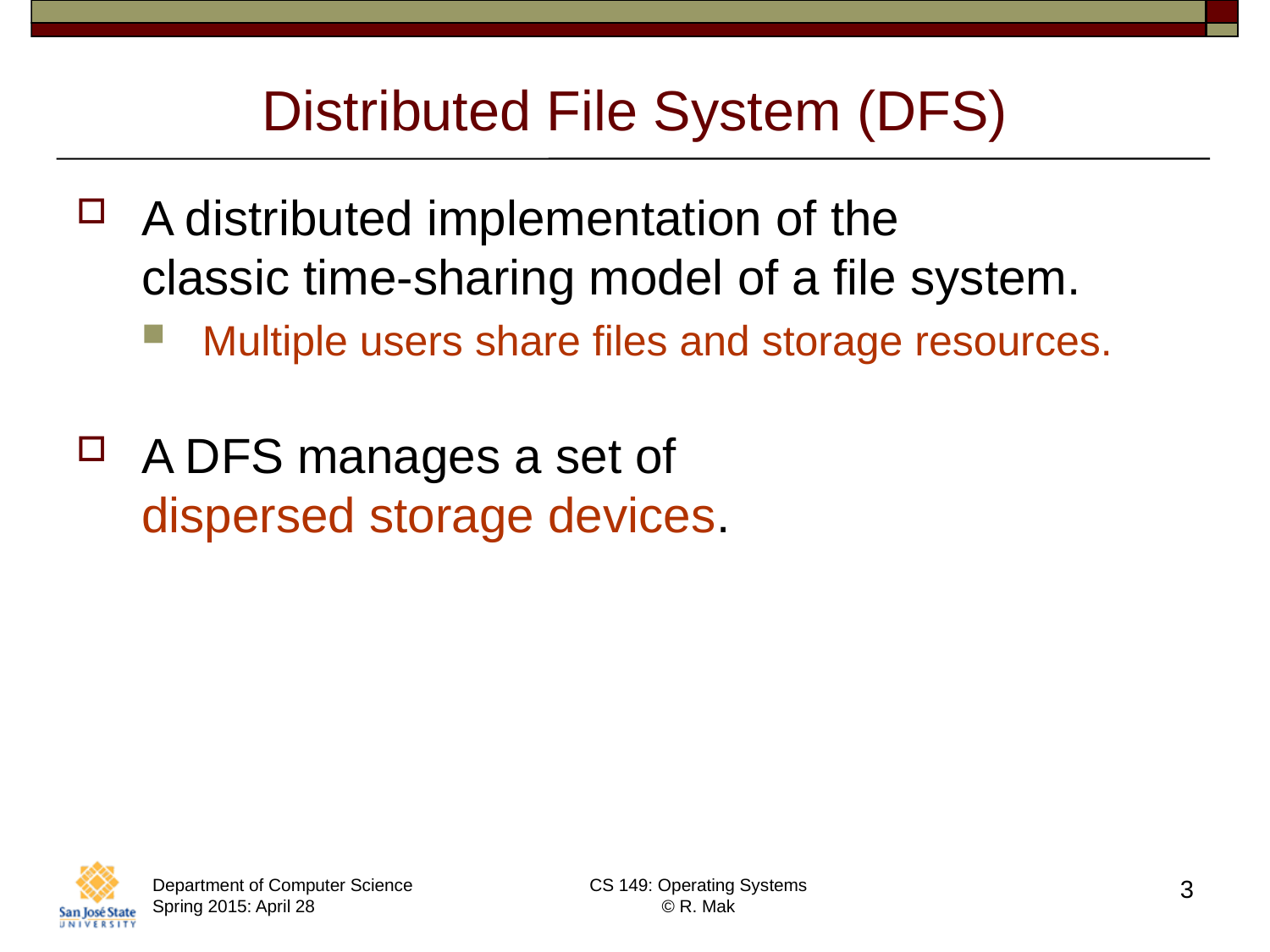

# Distributed File System (DFS)
A distributed implementation of the
classic time-sharing model of a file system.
Multiple users share files and storage resources.

A DFS manages a set of
dispersed storage devices.

Department of Computer Science Spring 2015: April 28
CS 149: Operating Systems
© R. Mak
3